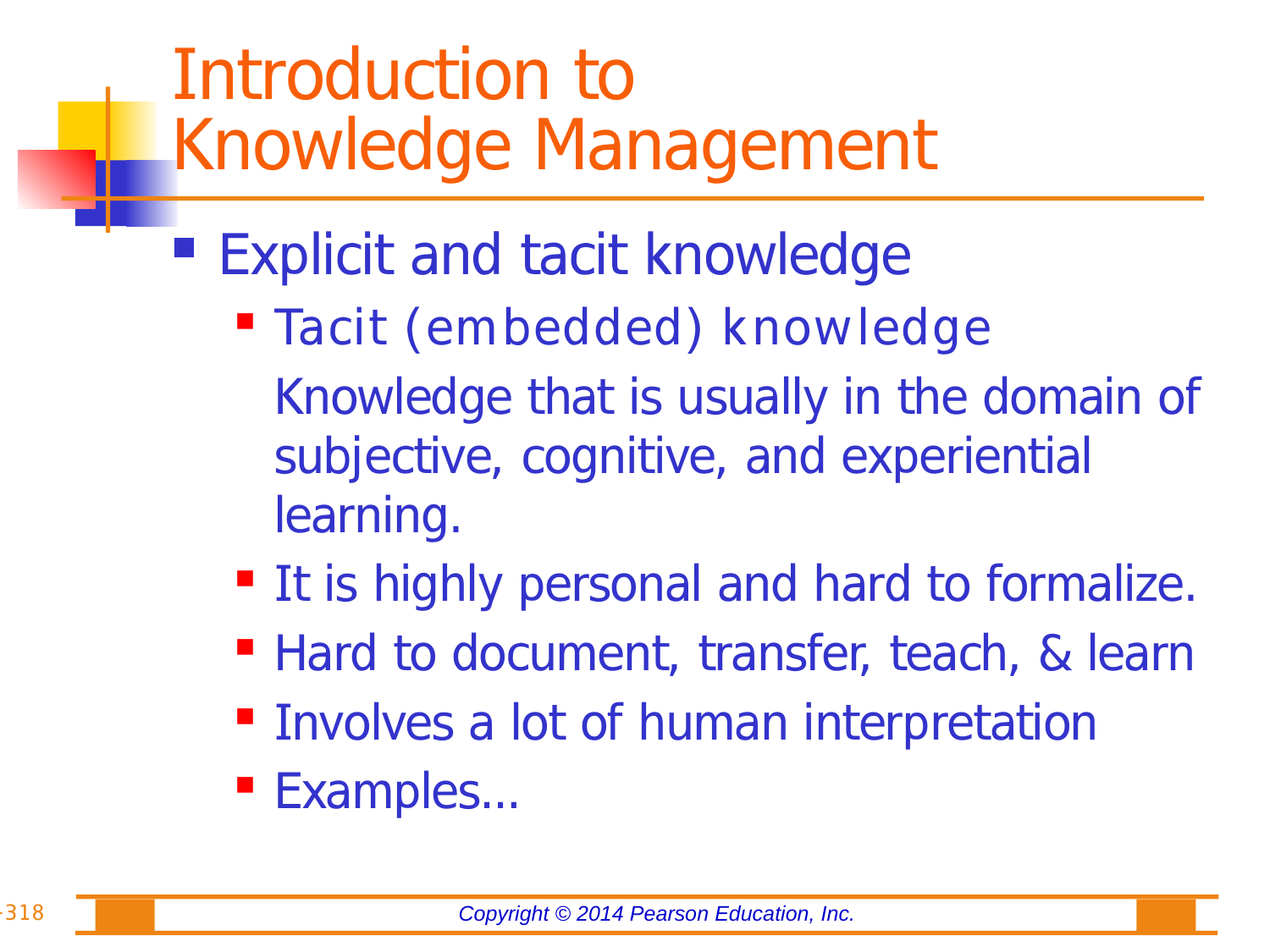

# Introduction to Knowledge Management
Explicit and tacit knowledge
Tacit (embedded) knowledge
	Knowledge that is usually in the domain of subjective, cognitive, and experiential learning.
It is highly personal and hard to formalize.
Hard to document, transfer, teach, & learn
Involves a lot of human interpretation
Examples…